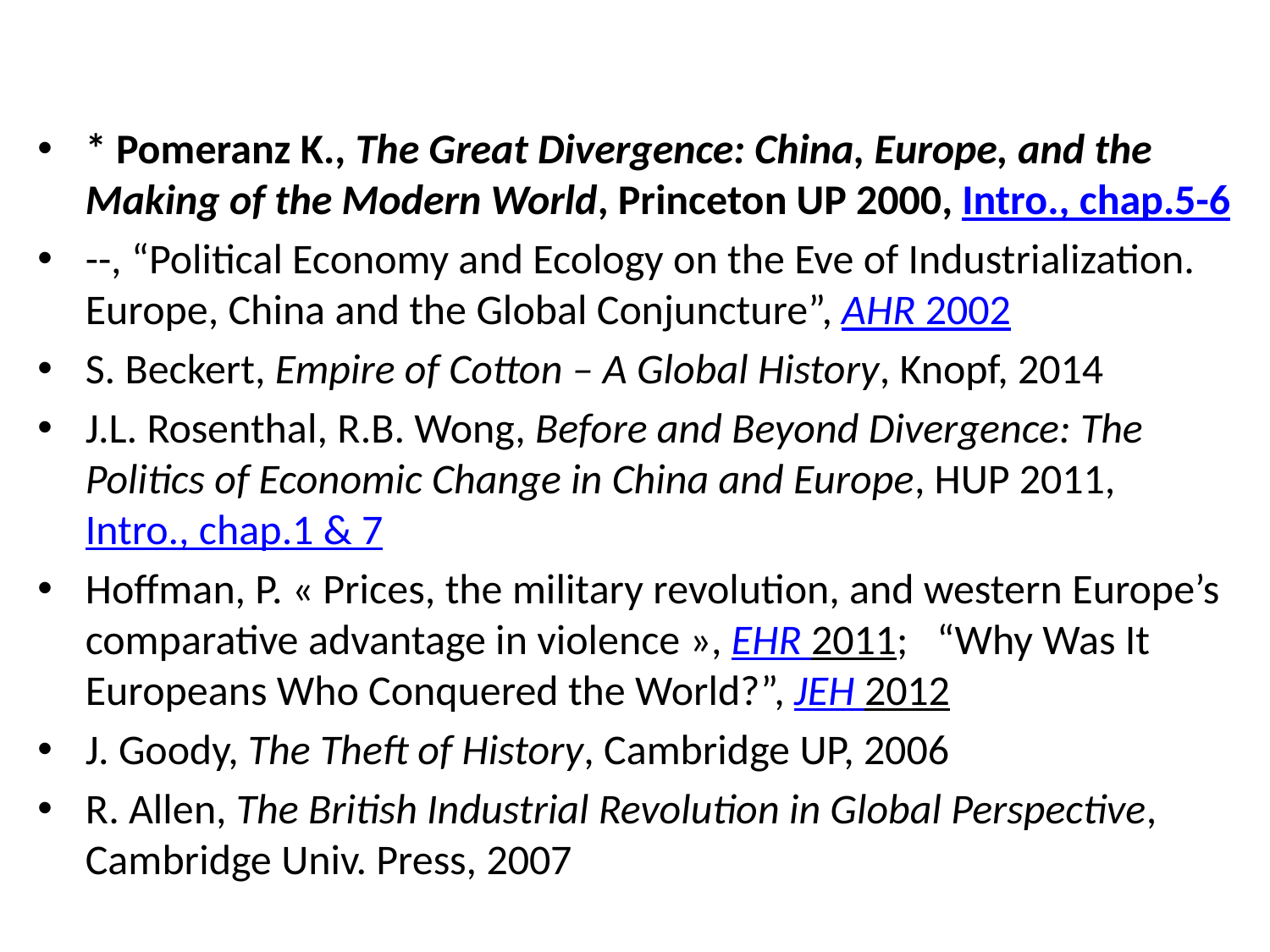

* Pomeranz K., The Great Divergence: China, Europe, and the Making of the Modern World, Princeton UP 2000, Intro., chap.5-6
--, “Political Economy and Ecology on the Eve of Industrialization. Europe, China and the Global Conjuncture”, AHR 2002
S. Beckert, Empire of Cotton – A Global History, Knopf, 2014
J.L. Rosenthal, R.B. Wong, Before and Beyond Divergence: The Politics of Economic Change in China and Europe, HUP 2011, Intro., chap.1 & 7
Hoffman, P. « Prices, the military revolution, and western Europe’s comparative advantage in violence », EHR 2011;   “Why Was It Europeans Who Conquered the World?”, JEH 2012
J. Goody, The Theft of History, Cambridge UP, 2006
R. Allen, The British Industrial Revolution in Global Perspective, Cambridge Univ. Press, 2007